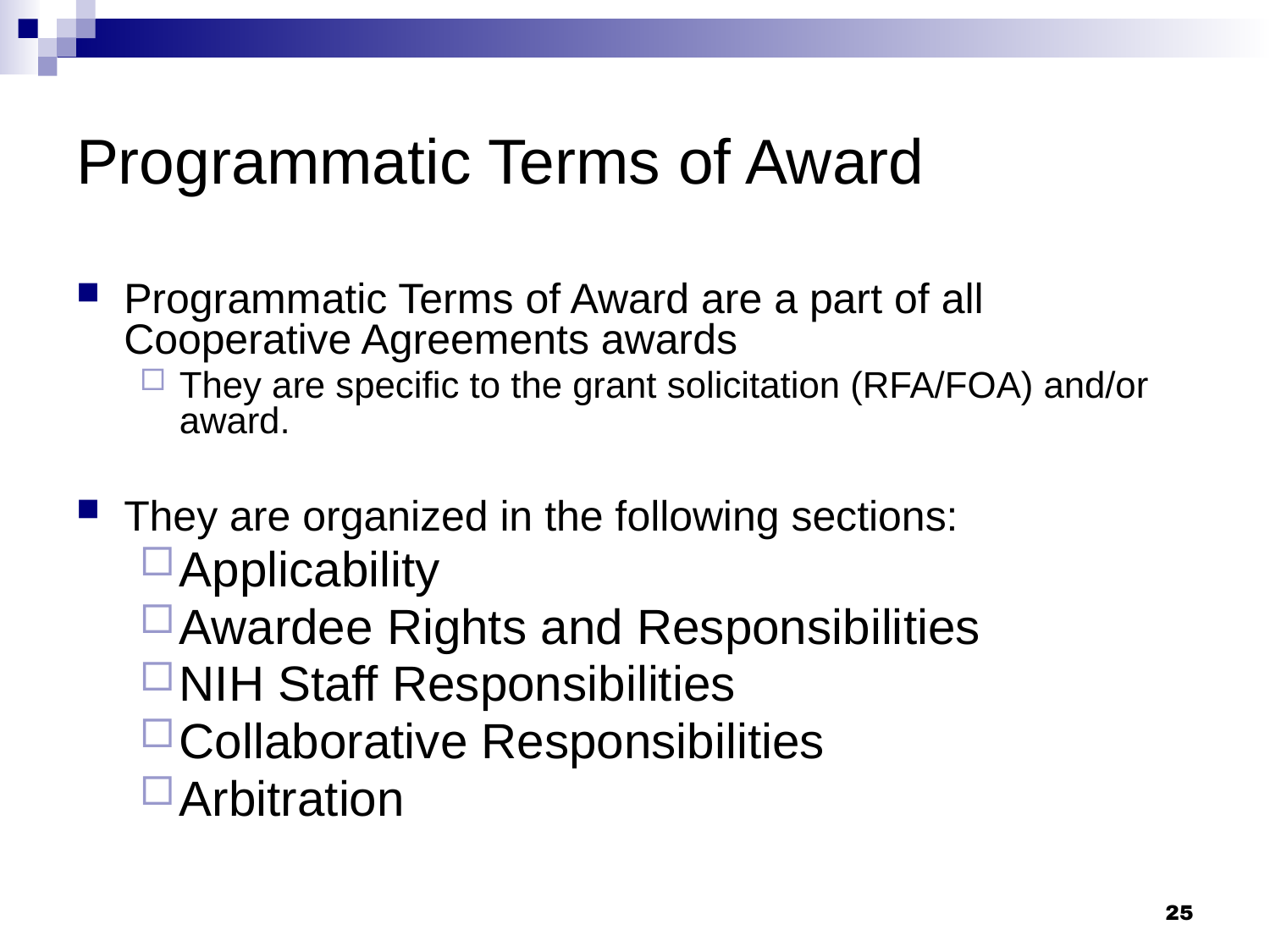

# Programmatic Terms of Award
Programmatic Terms of Award are a part of all Cooperative Agreements awards
They are specific to the grant solicitation (RFA/FOA) and/or award.

They are organized in the following sections:
Applicability
Awardee Rights and Responsibilities
NIH Staff Responsibilities
Collaborative Responsibilities
Arbitration
25